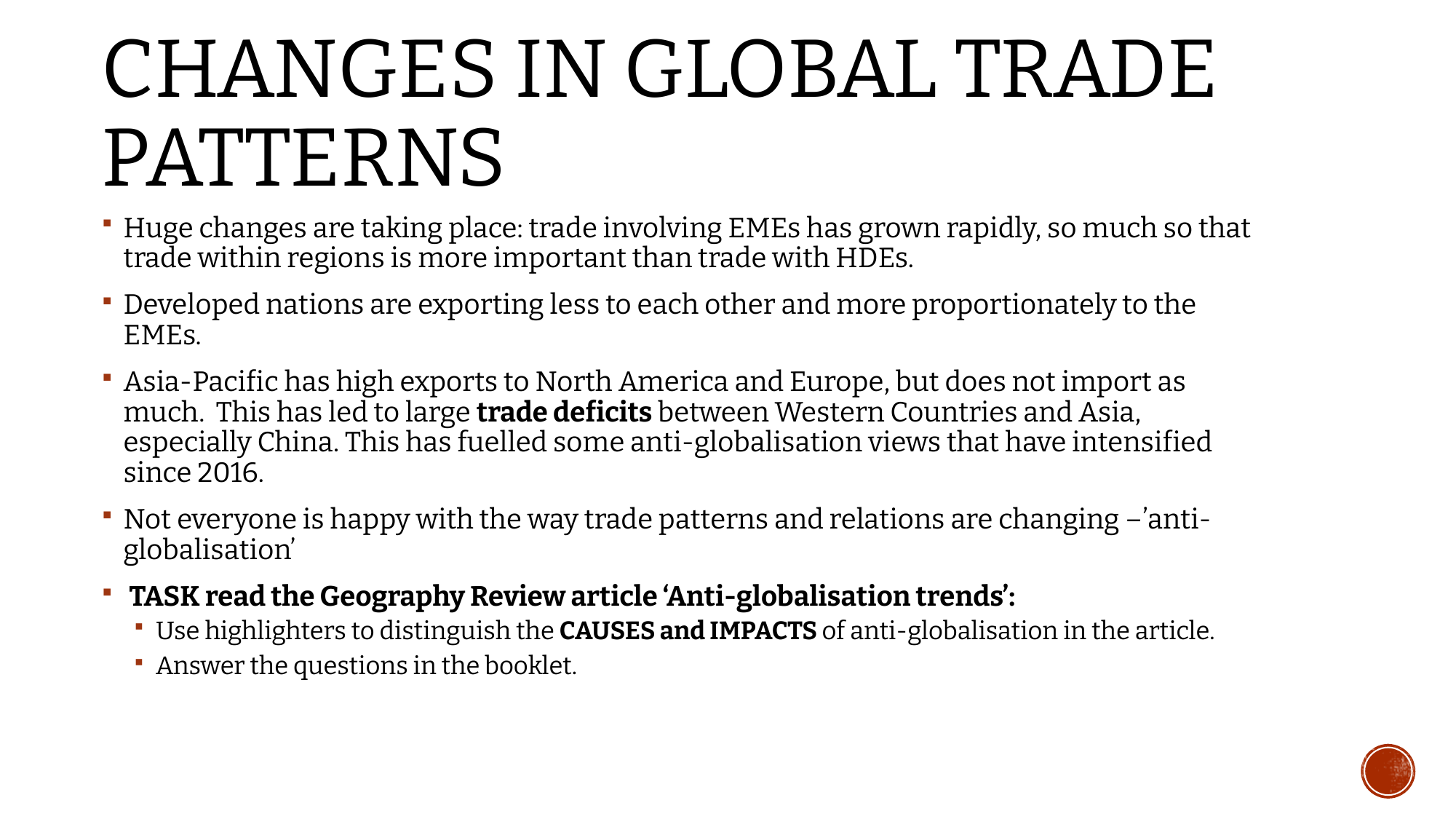

# Changes in global trade patterns
Huge changes are taking place: trade involving EMEs has grown rapidly, so much so that trade within regions is more important than trade with HDEs.
Developed nations are exporting less to each other and more proportionately to the EMEs.
Asia-Pacific has high exports to North America and Europe, but does not import as much.  This has led to large trade deficits between Western Countries and Asia, especially China. This has fuelled some anti-globalisation views that have intensified since 2016.
Not everyone is happy with the way trade patterns and relations are changing –’anti-globalisation’
 TASK read the Geography Review article ‘Anti-globalisation trends’:
Use highlighters to distinguish the CAUSES and IMPACTS of anti-globalisation in the article.
Answer the questions in the booklet.